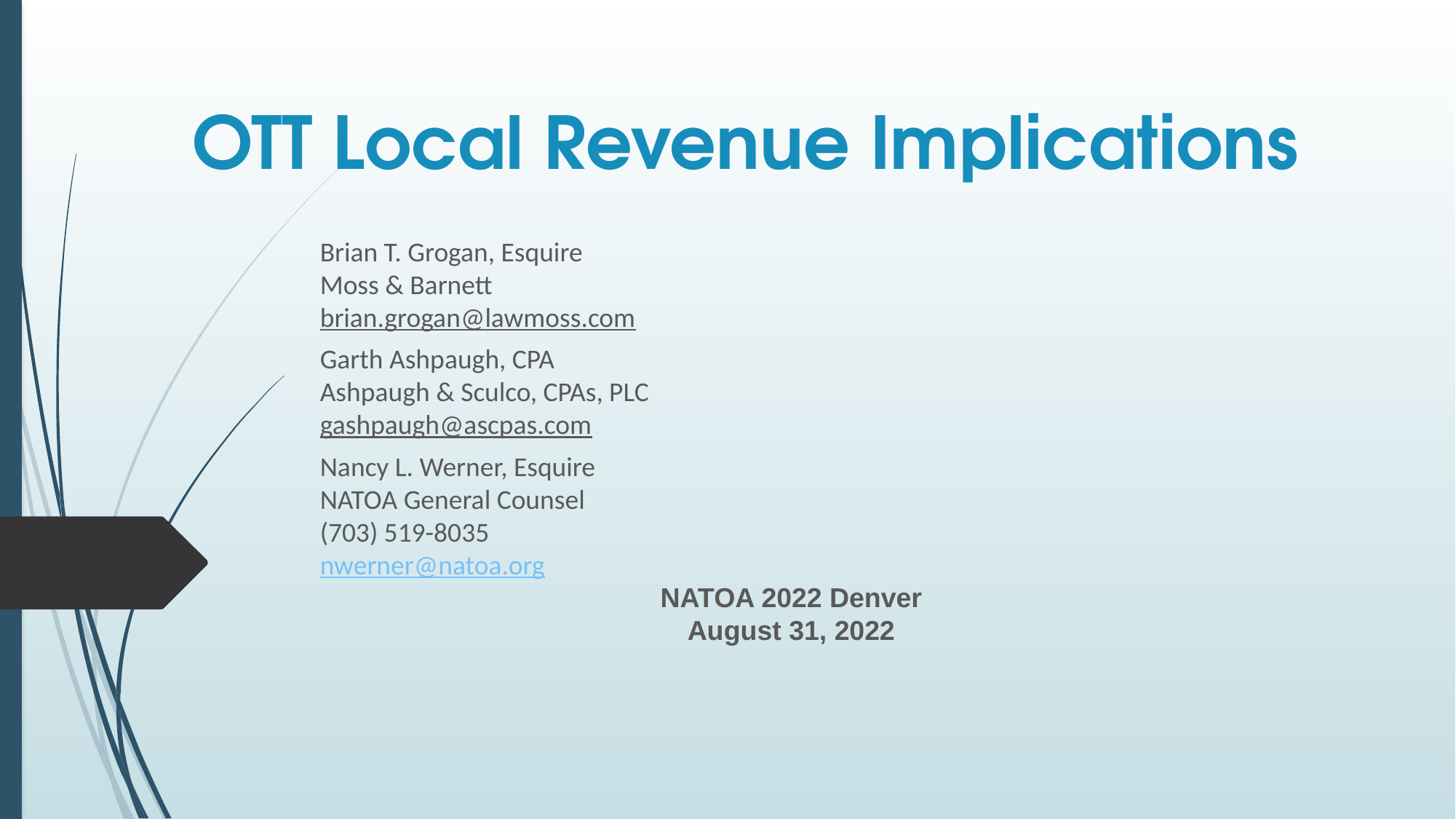

# OTT Local Revenue Implications
Brian T. Grogan, Esquire
Moss & Barnett
brian.grogan@lawmoss.com
Garth Ashpaugh, CPA
Ashpaugh & Sculco, CPAs, PLC
gashpaugh@ascpas.com
Nancy L. Werner, Esquire
NATOA General Counsel
(703) 519-8035
nwerner@natoa.org
NATOA 2022 Denver
August 31, 2022